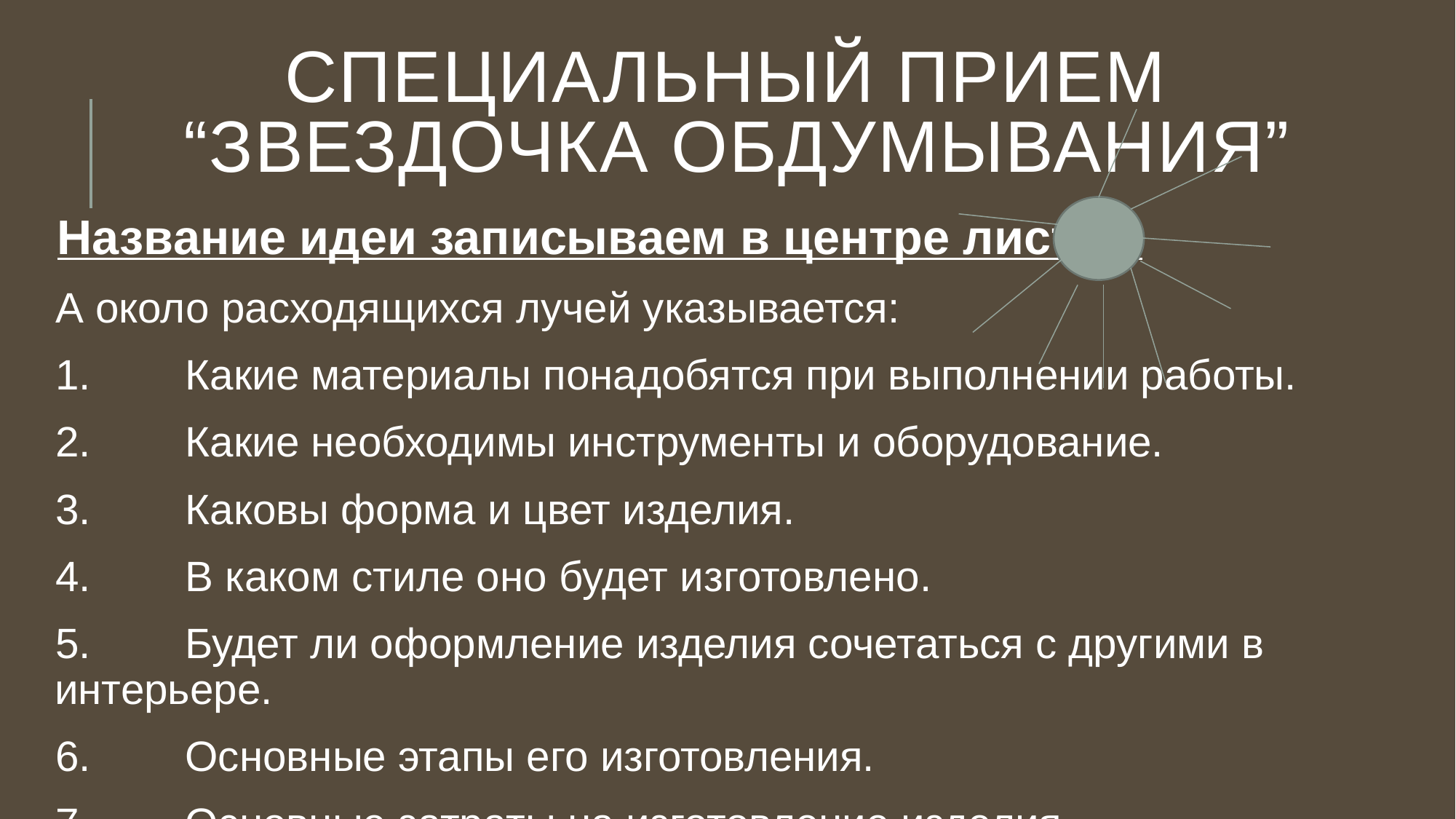

# специальный прием “звездочка обдумывания”

Название идеи записываем в центре листа
А около расходящихся лучей указывается:
1.        Какие материалы понадобятся при выполнении работы.
2.        Какие необходимы инструменты и оборудование.
3.        Каковы форма и цвет изделия.
4.        В каком стиле оно будет изготовлено.
5.        Будет ли оформление изделия сочетаться с другими в интерьере.
6.        Основные этапы его изготовления.
7.        Основные затраты на изготовление изделия.